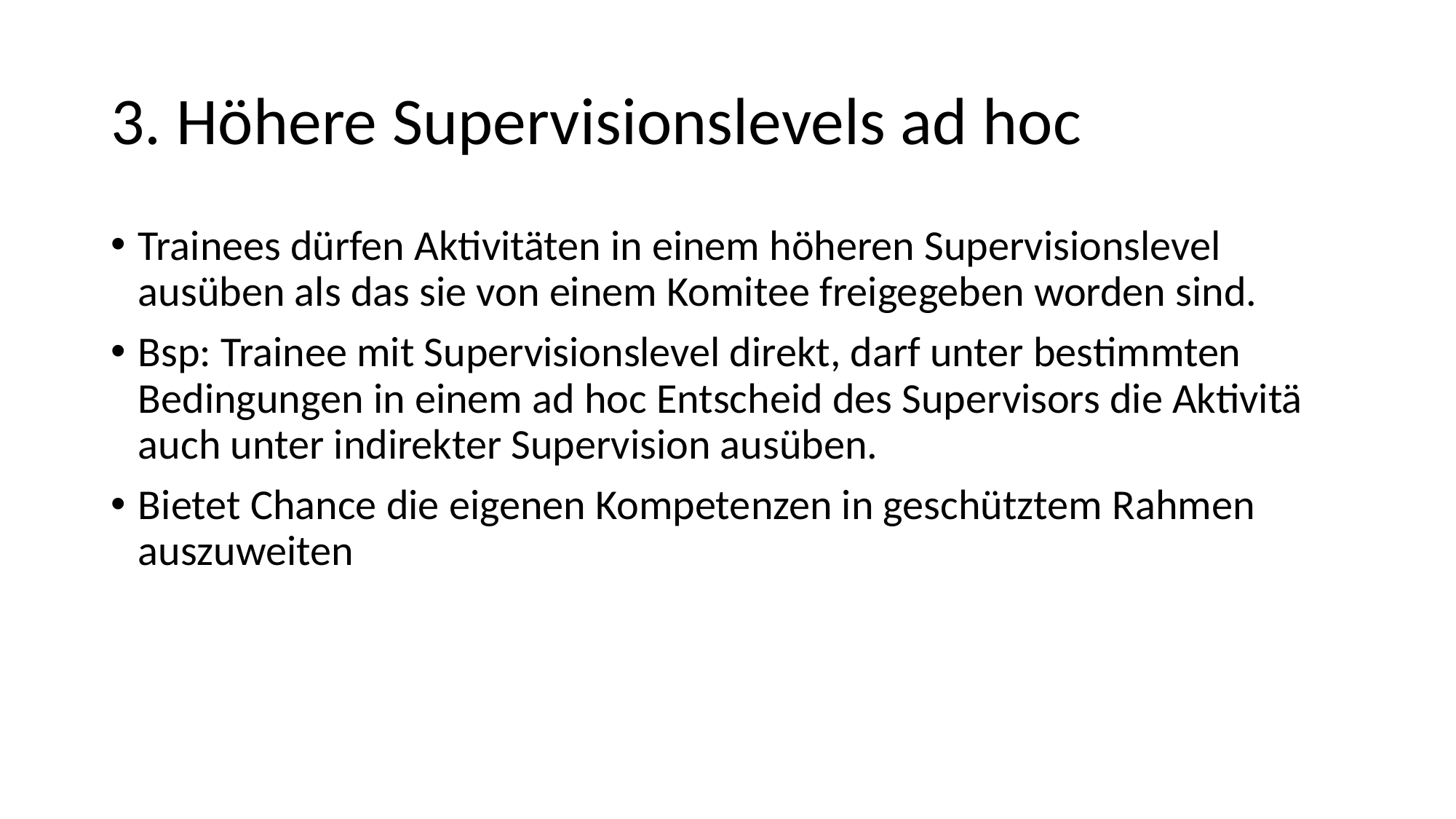

# 3. Höhere Supervisionslevels ad hoc
Trainees dürfen Aktivitäten in einem höheren Supervisionslevel ausüben als das sie von einem Komitee freigegeben worden sind.
Bsp: Trainee mit Supervisionslevel direkt, darf unter bestimmten Bedingungen in einem ad hoc Entscheid des Supervisors die Aktivitä auch unter indirekter Supervision ausüben.
Bietet Chance die eigenen Kompetenzen in geschütztem Rahmen auszuweiten